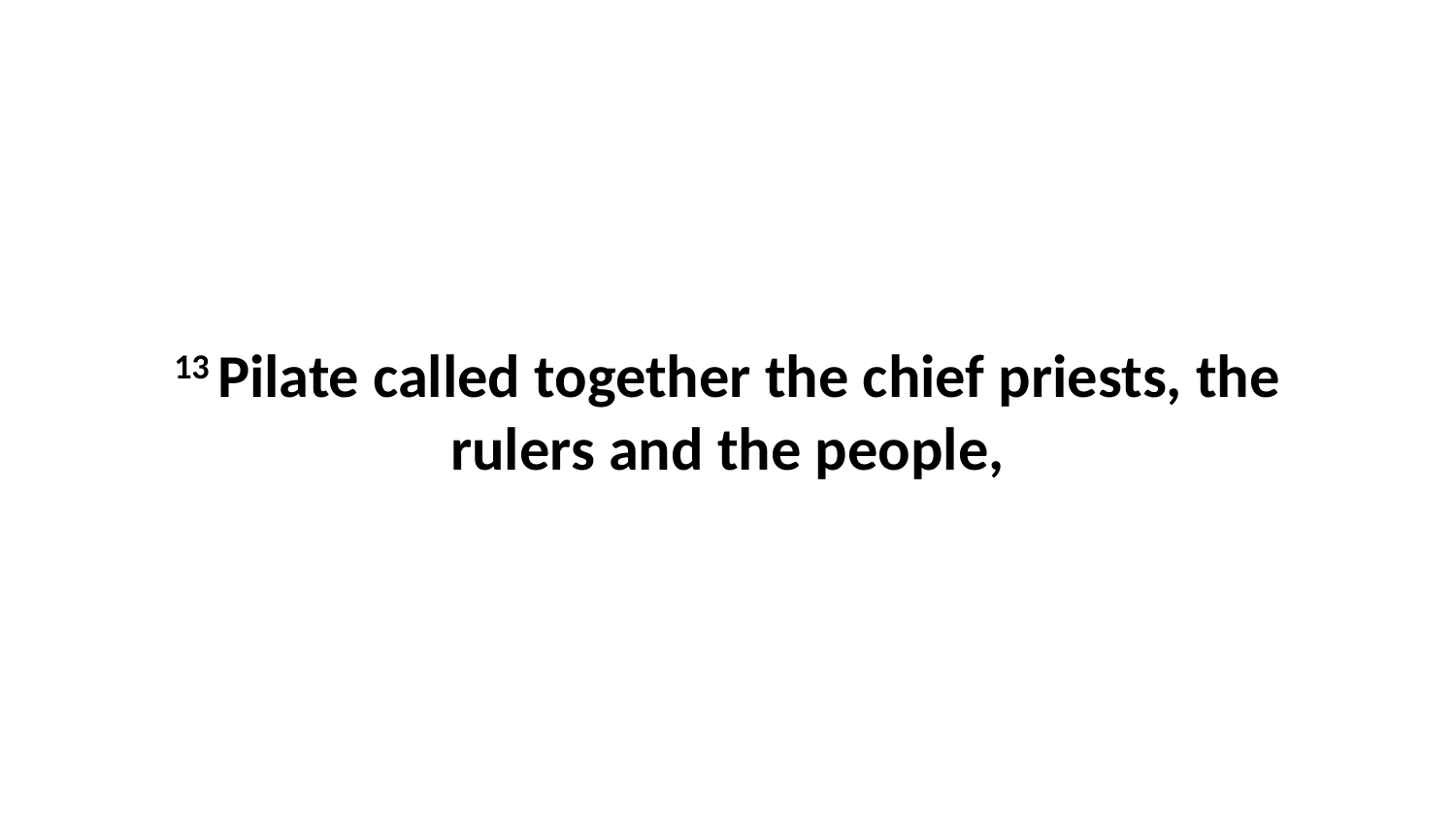

13 Pilate called together the chief priests, the rulers and the people,